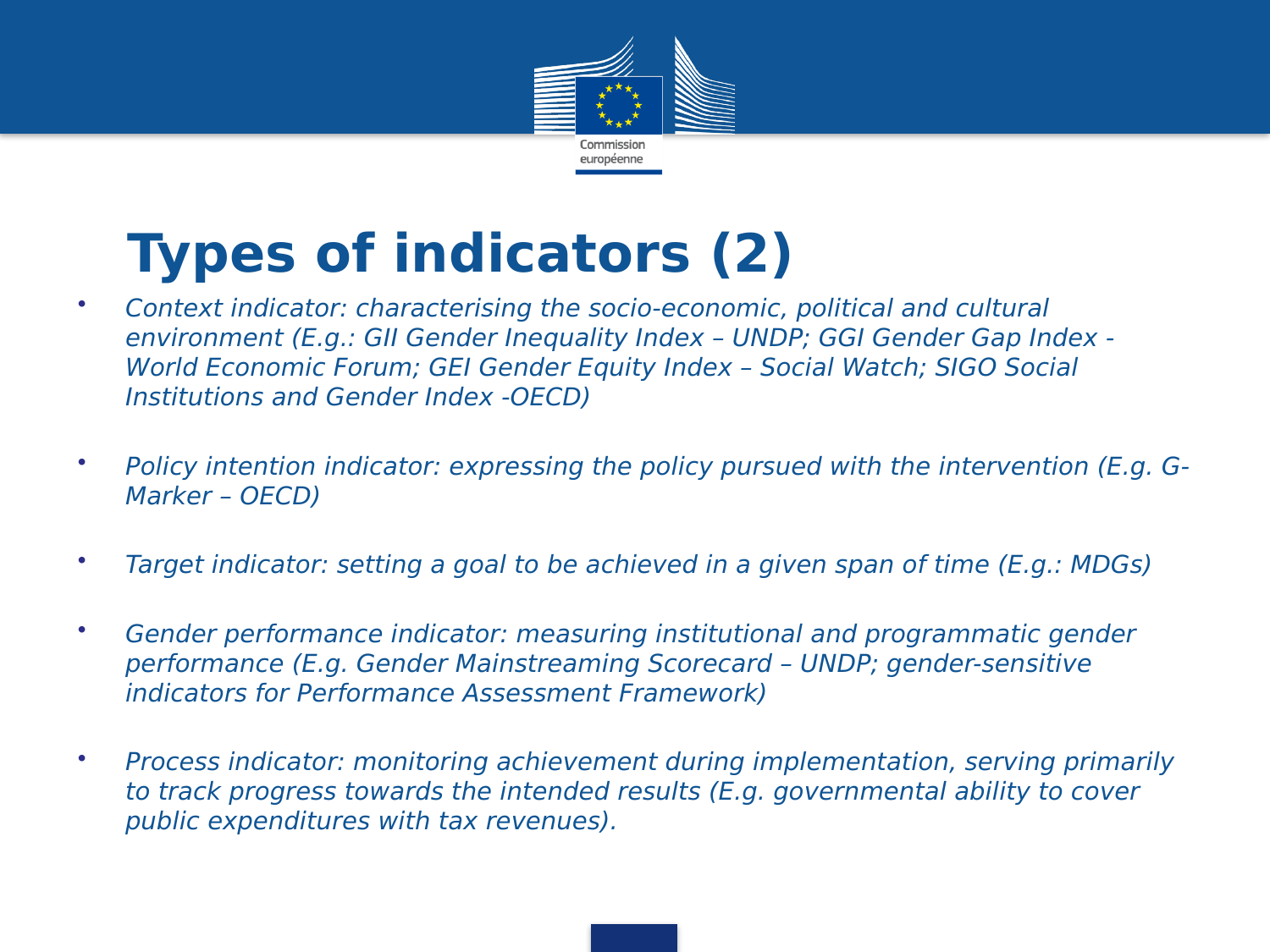

# Types of indicators (2)
Context indicator: characterising the socio-economic, political and cultural environment (E.g.: GII Gender Inequality Index – UNDP; GGI Gender Gap Index - World Economic Forum; GEI Gender Equity Index – Social Watch; SIGO Social Institutions and Gender Index -OECD)

Policy intention indicator: expressing the policy pursued with the intervention (E.g. G-Marker – OECD)

Target indicator: setting a goal to be achieved in a given span of time (E.g.: MDGs)

Gender performance indicator: measuring institutional and programmatic gender performance (E.g. Gender Mainstreaming Scorecard – UNDP; gender-sensitive indicators for Performance Assessment Framework)

Process indicator: monitoring achievement during implementation, serving primarily to track progress towards the intended results (E.g. governmental ability to cover public expenditures with tax revenues).